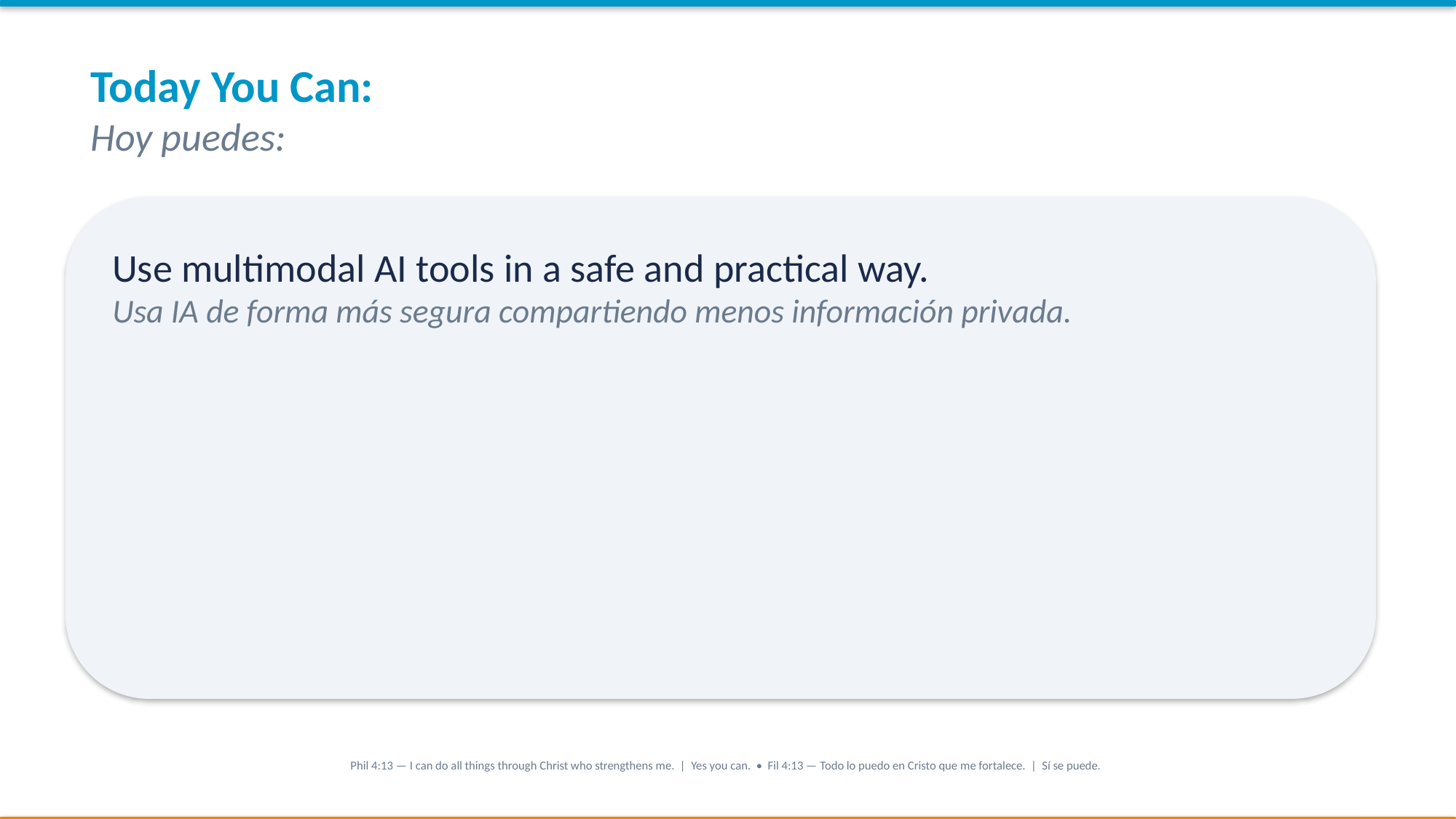

Today You Can:
Hoy puedes:

Use multimodal AI tools in a safe and practical way.
Usa IA de forma más segura compartiendo menos información privada.
Phil 4:13 — I can do all things through Christ who strengthens me.  |  Yes you can.  •  Fil 4:13 — Todo lo puedo en Cristo que me fortalece.  |  Sí se puede.